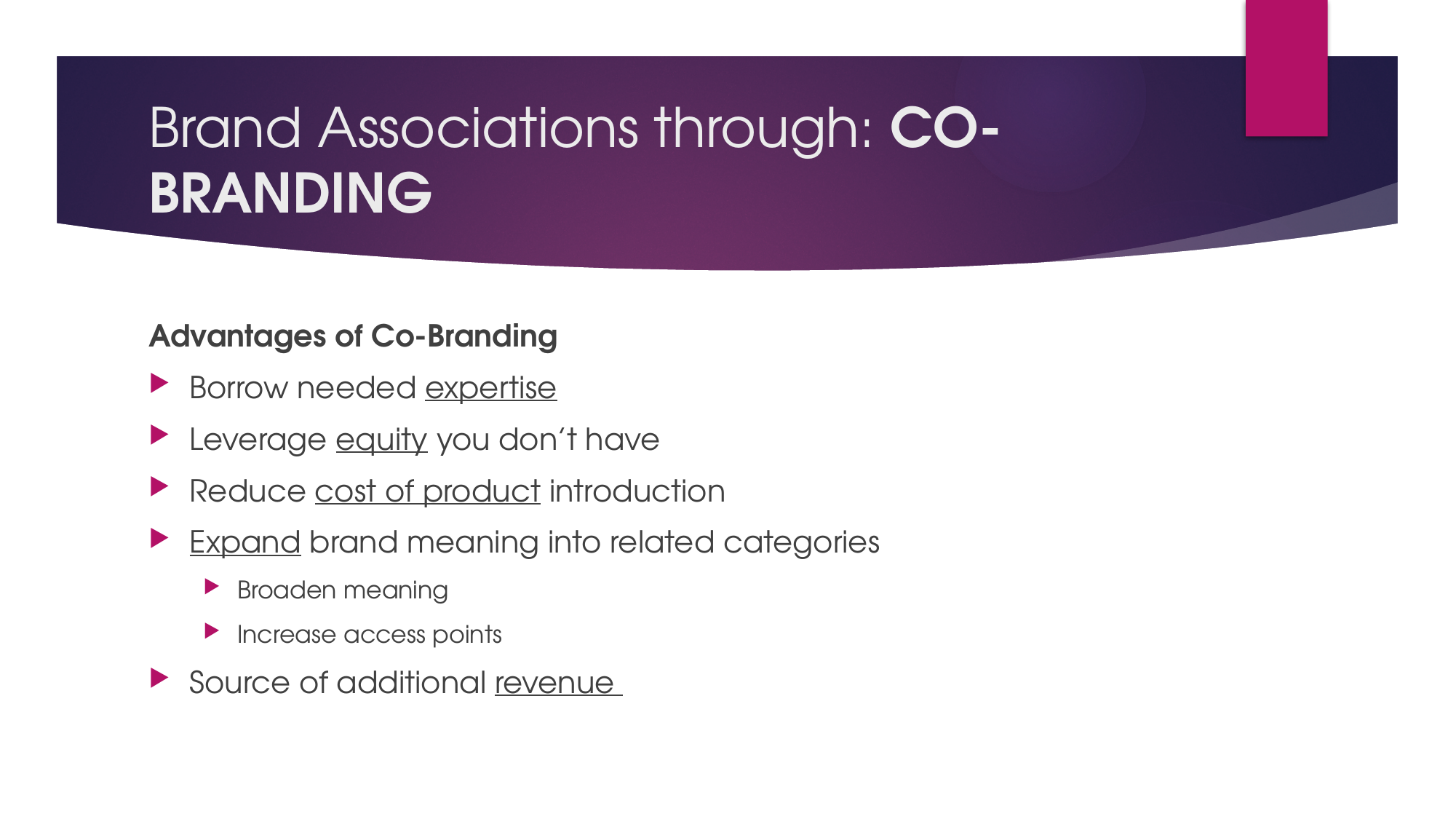

# Brand Associations through: CO-BRANDING
Advantages of Co-Branding
Borrow needed expertise
Leverage equity you don’t have
Reduce cost of product introduction
Expand brand meaning into related categories
Broaden meaning
Increase access points
Source of additional revenue